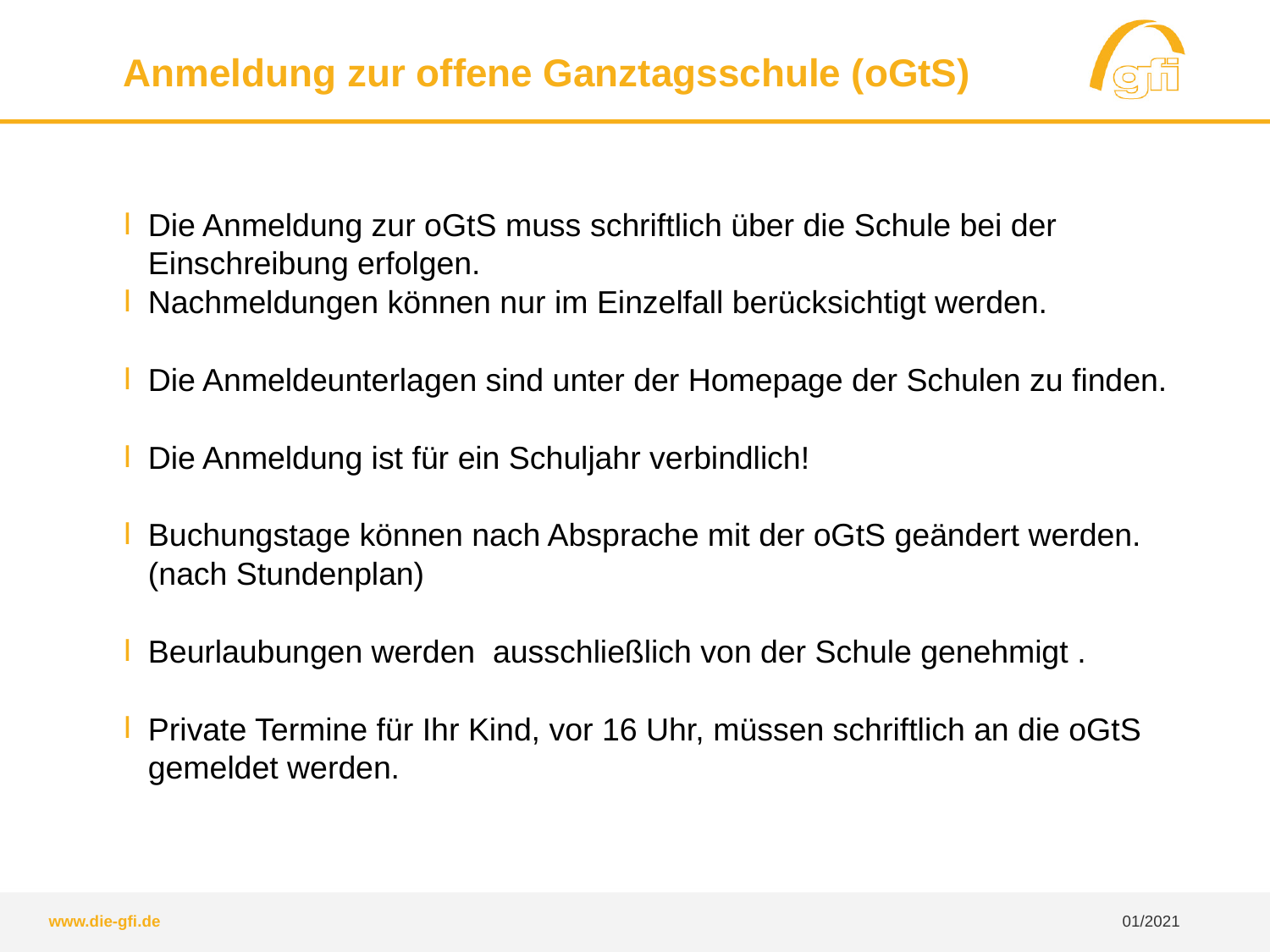

Anmeldung zur offene Ganztagsschule (oGtS)

Die Anmeldung zur oGtS muss schriftlich über die Schule bei der Einschreibung erfolgen.
Nachmeldungen können nur im Einzelfall berücksichtigt werden.

Die Anmeldeunterlagen sind unter der Homepage der Schulen zu finden.

Die Anmeldung ist für ein Schuljahr verbindlich!

Buchungstage können nach Absprache mit der oGtS geändert werden. (nach Stundenplan)

Beurlaubungen werden  ausschließlich von der Schule genehmigt .

Private Termine für Ihr Kind, vor 16 Uhr, müssen schriftlich an die oGtS gemeldet werden.